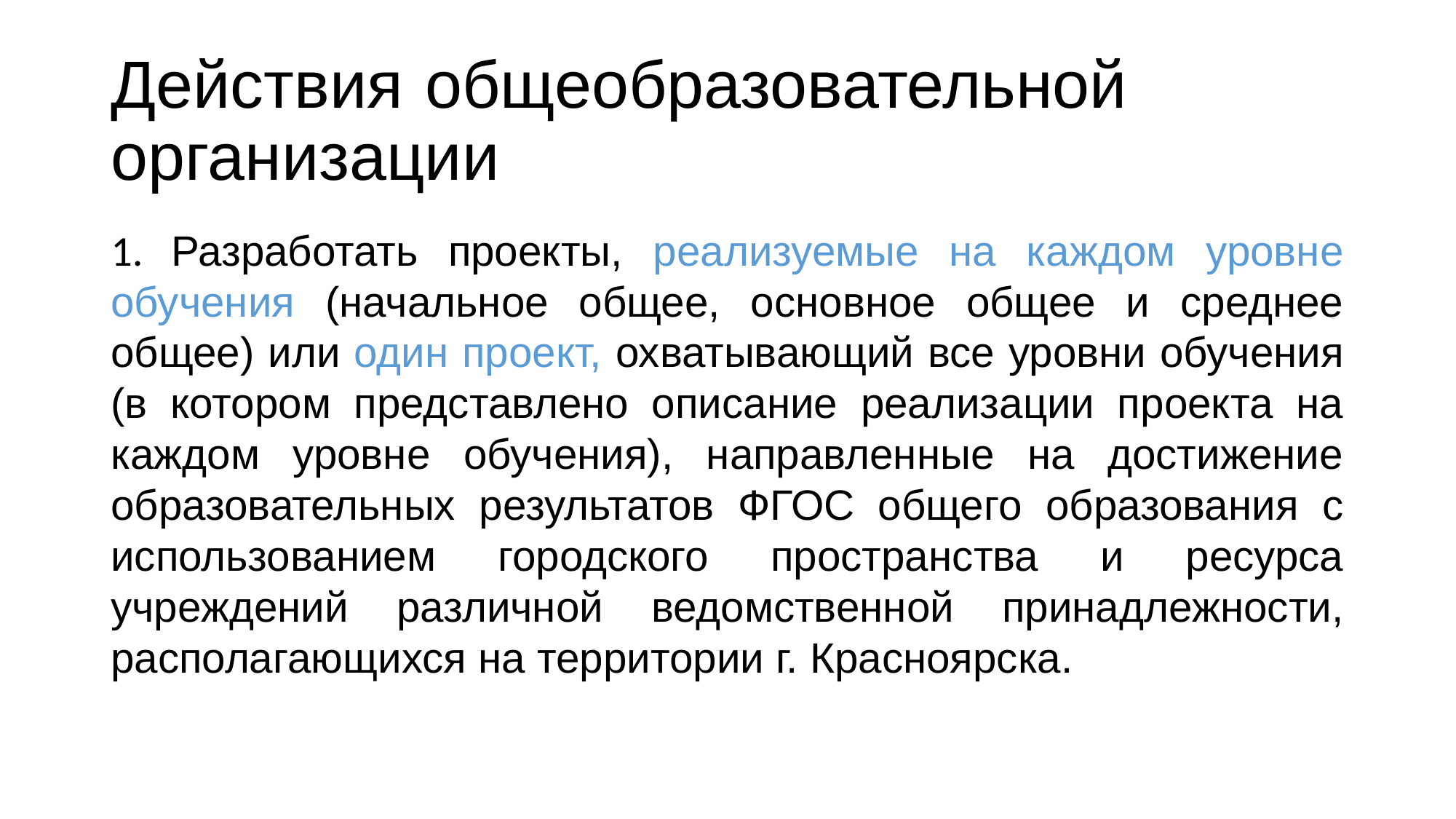

# Действия общеобразовательной организации
1. Разработать проекты, реализуемые на каждом уровне обучения (начальное общее, основное общее и среднее общее) или один проект, охватывающий все уровни обучения (в котором представлено описание реализации проекта на каждом уровне обучения), направленные на достижение образовательных результатов ФГОС общего образования с использованием городского пространства и ресурса учреждений различной ведомственной принадлежности, располагающихся на территории г. Красноярска.